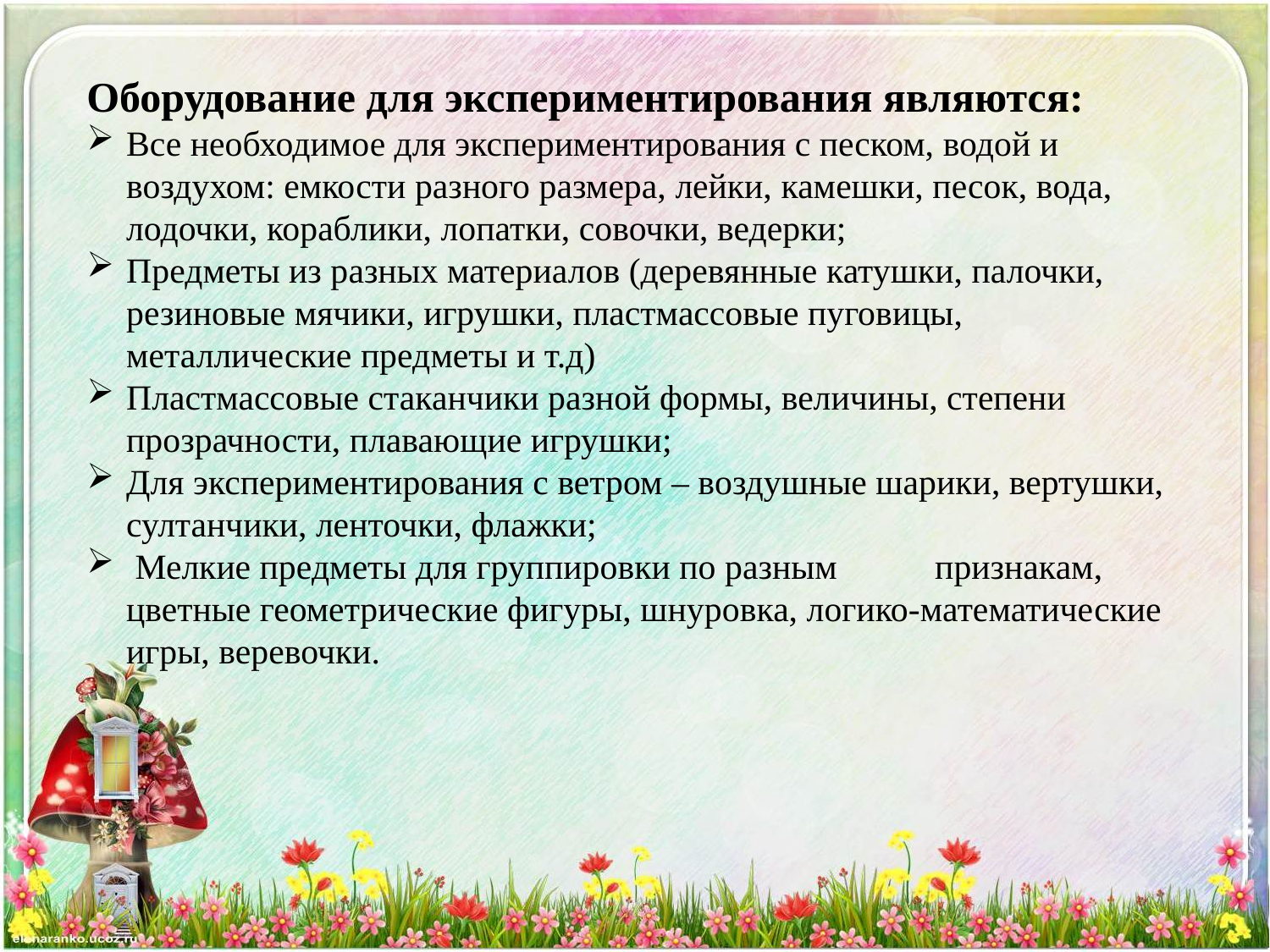

Оборудование для экспериментирования являются:
Все необходимое для экспериментирования с песком, водой и воздухом: емкости разного размера, лейки, камешки, песок, вода, лодочки, кораблики, лопатки, совочки, ведерки;
Предметы из разных материалов (деревянные катушки, палочки, резиновые мячики, игрушки, пластмассовые пуговицы, металлические предметы и т.д)
Пластмассовые стаканчики разной формы, величины, степени прозрачности, плавающие игрушки;
Для экспериментирования с ветром – воздушные шарики, вертушки, султанчики, ленточки, флажки;
 Мелкие предметы для группировки по разным           признакам, цветные геометрические фигуры, шнуровка, логико-математические игры, веревочки.